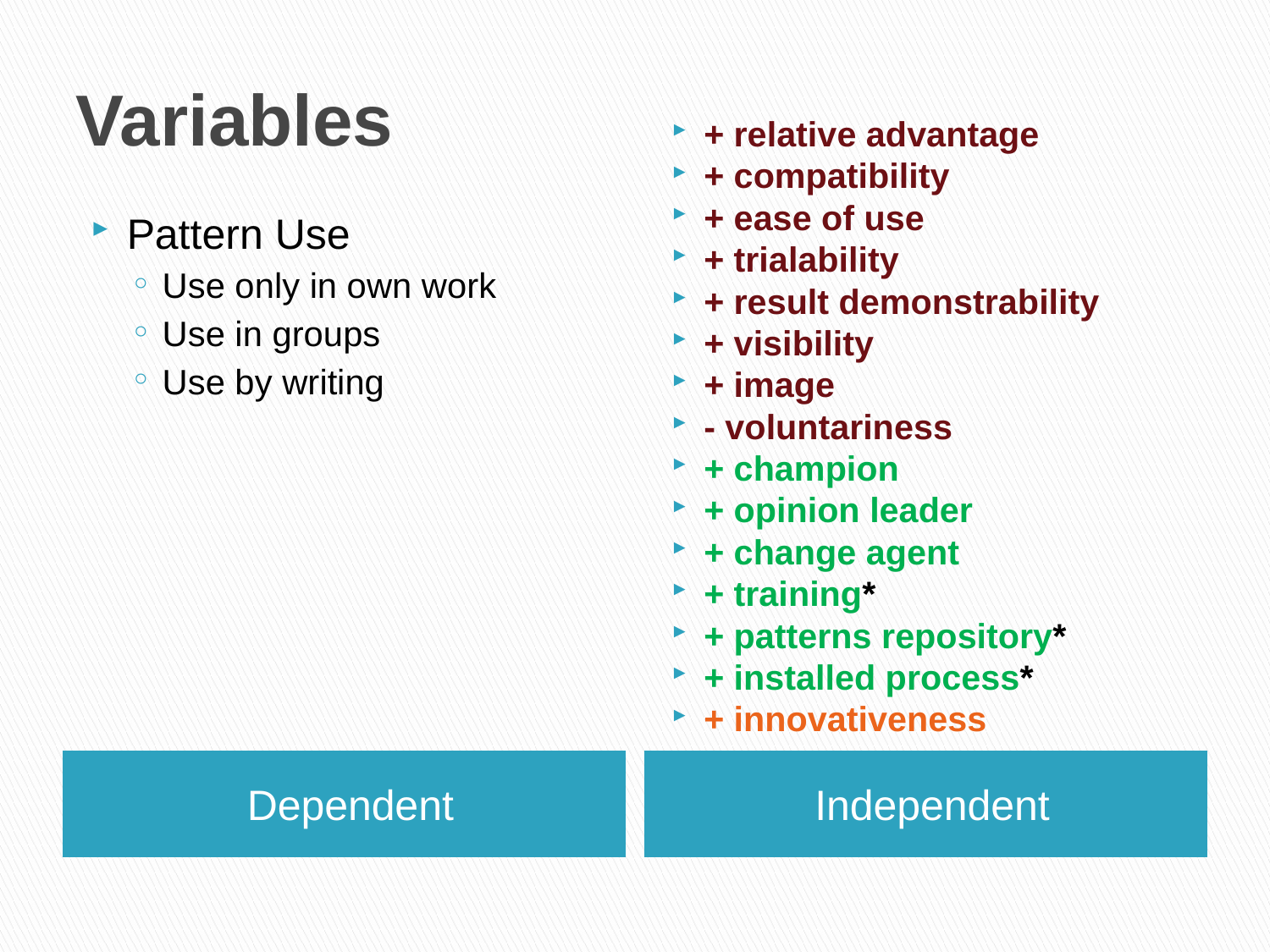

# Variables
+ relative advantage
+ compatibility
+ ease of use
+ trialability
+ result demonstrability
+ visibility
+ image
- voluntariness
+ champion
+ opinion leader
+ change agent
+ training*
+ patterns repository*
+ installed process*
+ innovativeness

Pattern Use
Use only in own work
Use in groups
Use by writing
Dependent
Independent